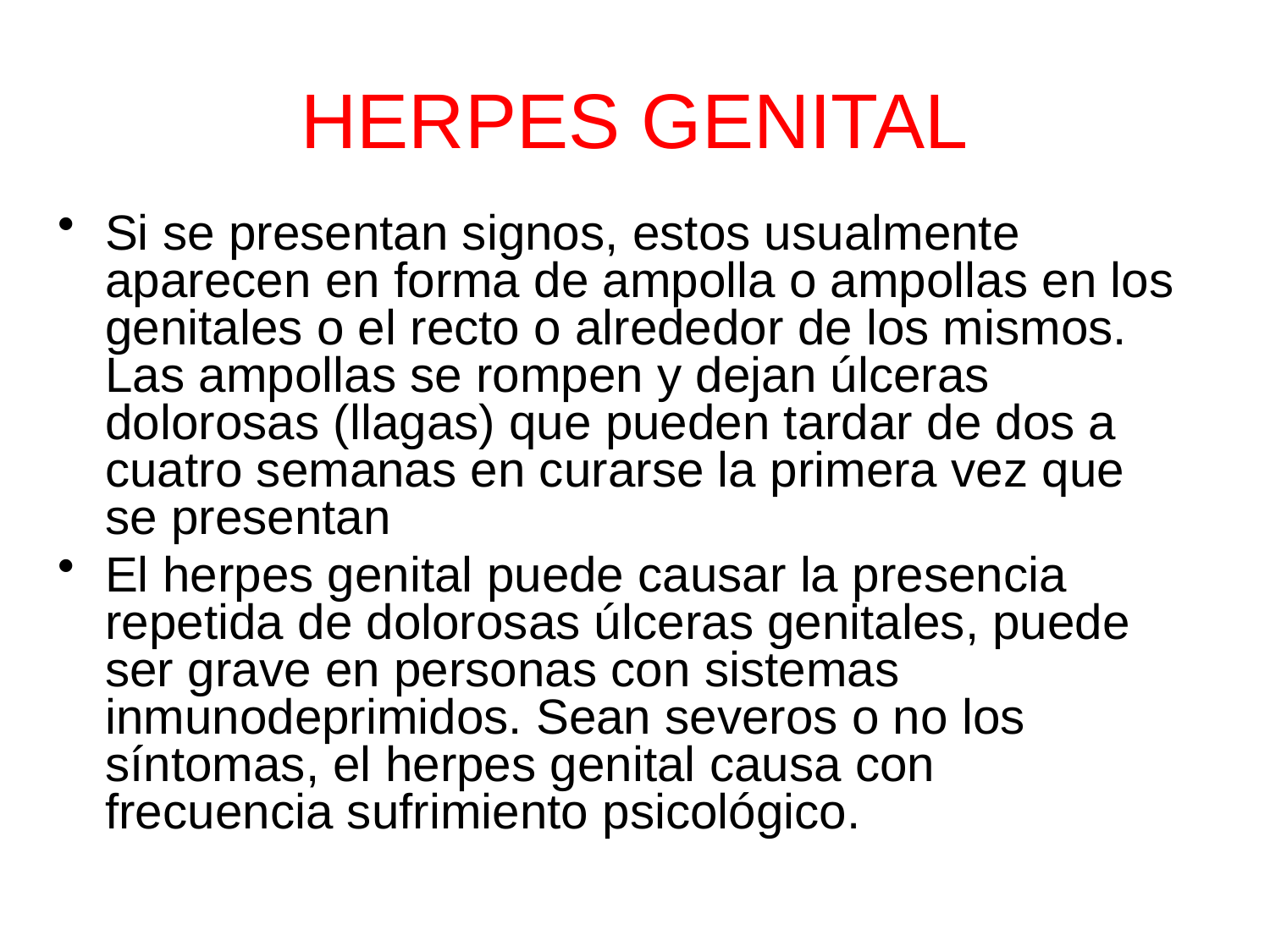

# HERPES GENITAL
Si se presentan signos, estos usualmente aparecen en forma de ampolla o ampollas en los genitales o el recto o alrededor de los mismos. Las ampollas se rompen y dejan úlceras dolorosas (llagas) que pueden tardar de dos a cuatro semanas en curarse la primera vez que se presentan
El herpes genital puede causar la presencia repetida de dolorosas úlceras genitales, puede ser grave en personas con sistemas inmunodeprimidos. Sean severos o no los síntomas, el herpes genital causa con frecuencia sufrimiento psicológico.